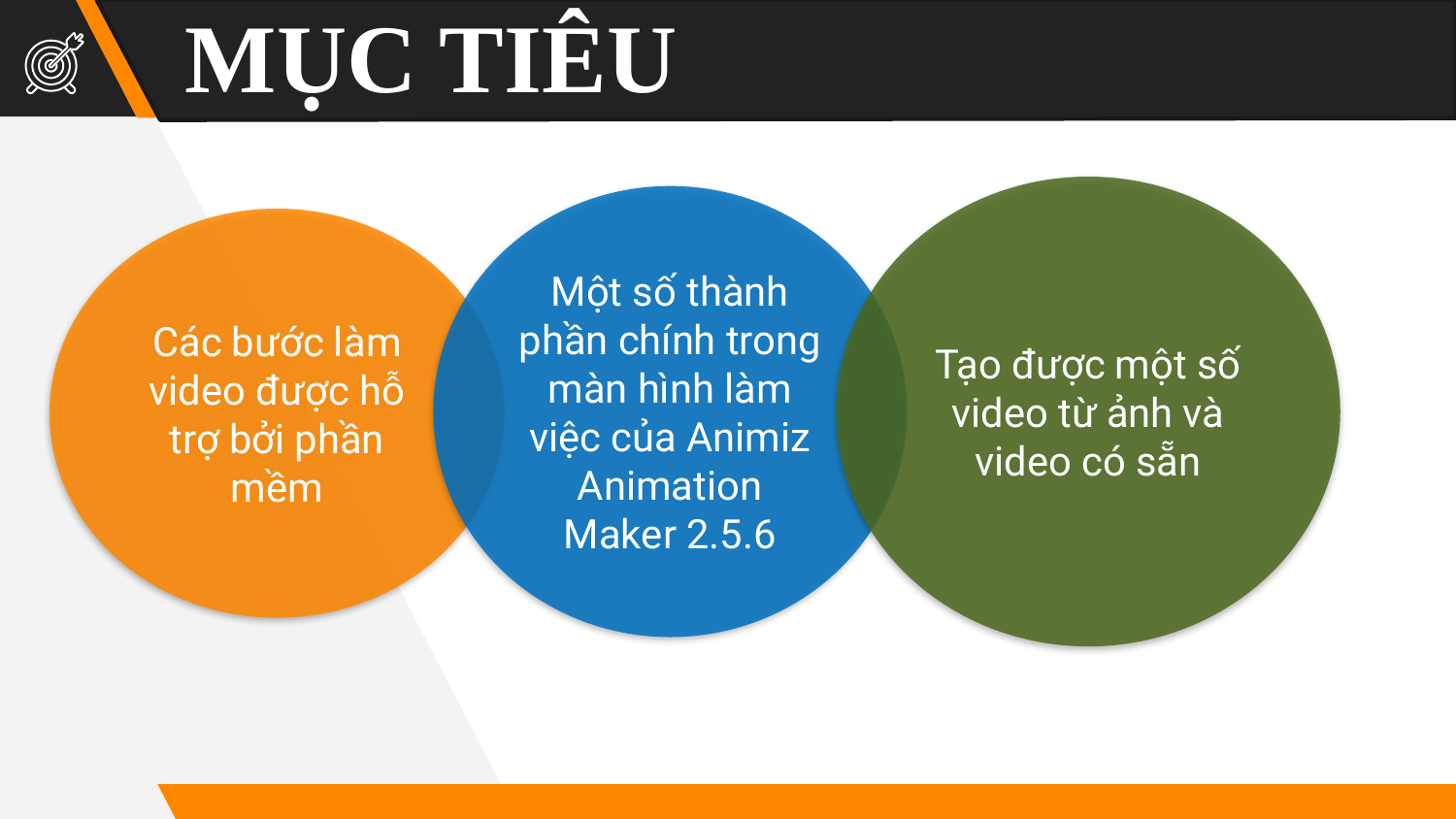

MỤC TIÊU

Tạo được một số video từ ảnh và video có sẵn
Một số thành phần chính trong màn hình làm việc của Animiz Animation Maker 2.5.6
Các bước làm video được hỗ trợ bởi phần mềm